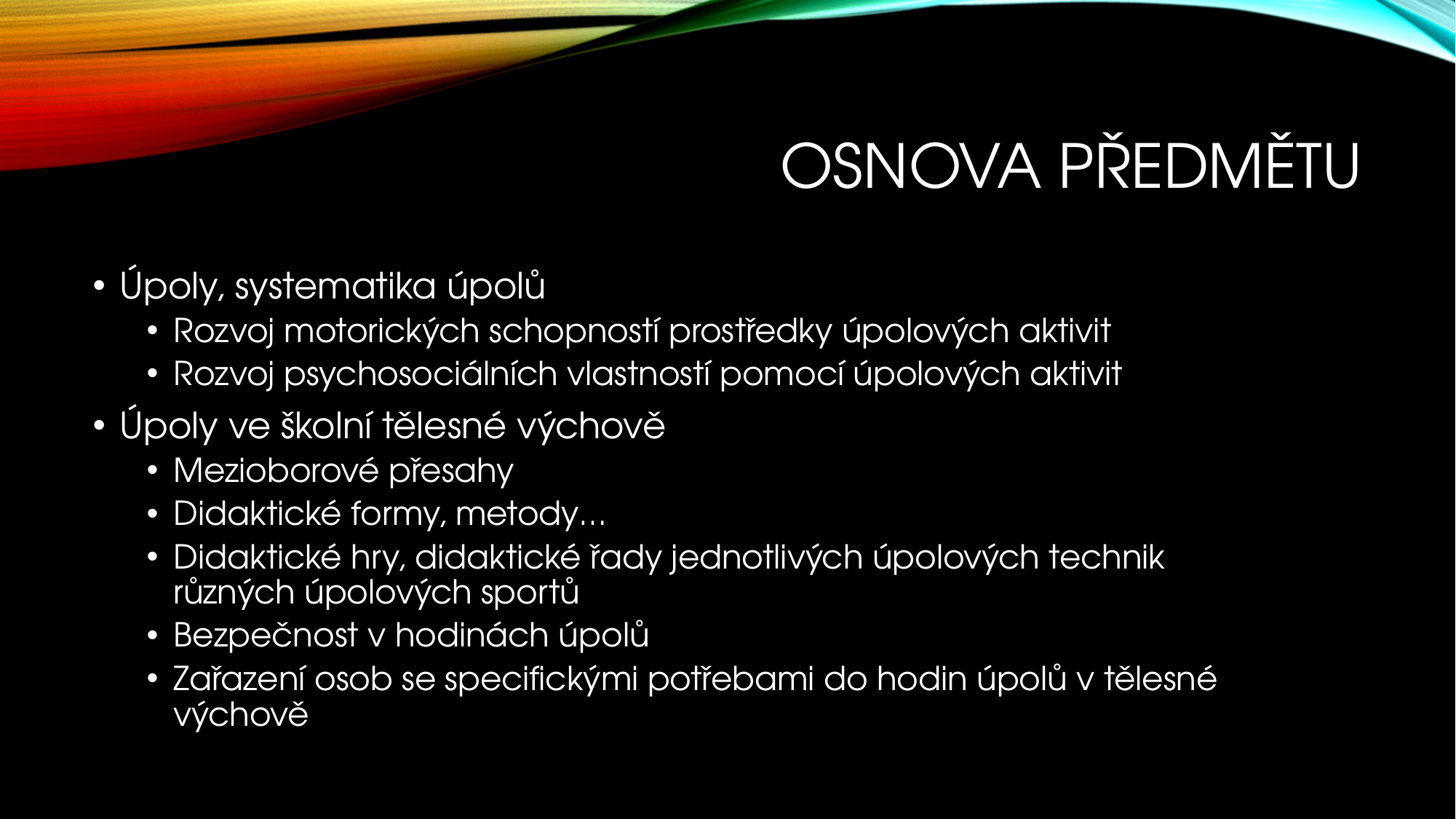

# Osnova předmětu
Úpoly, systematika úpolů
Rozvoj motorických schopností prostředky úpolových aktivit
Rozvoj psychosociálních vlastností pomocí úpolových aktivit
Úpoly ve školní tělesné výchově
Mezioborové přesahy
Didaktické formy, metody…
Didaktické hry, didaktické řady jednotlivých úpolových technik různých úpolových sportů
Bezpečnost v hodinách úpolů
Zařazení osob se specifickými potřebami do hodin úpolů v tělesné výchově